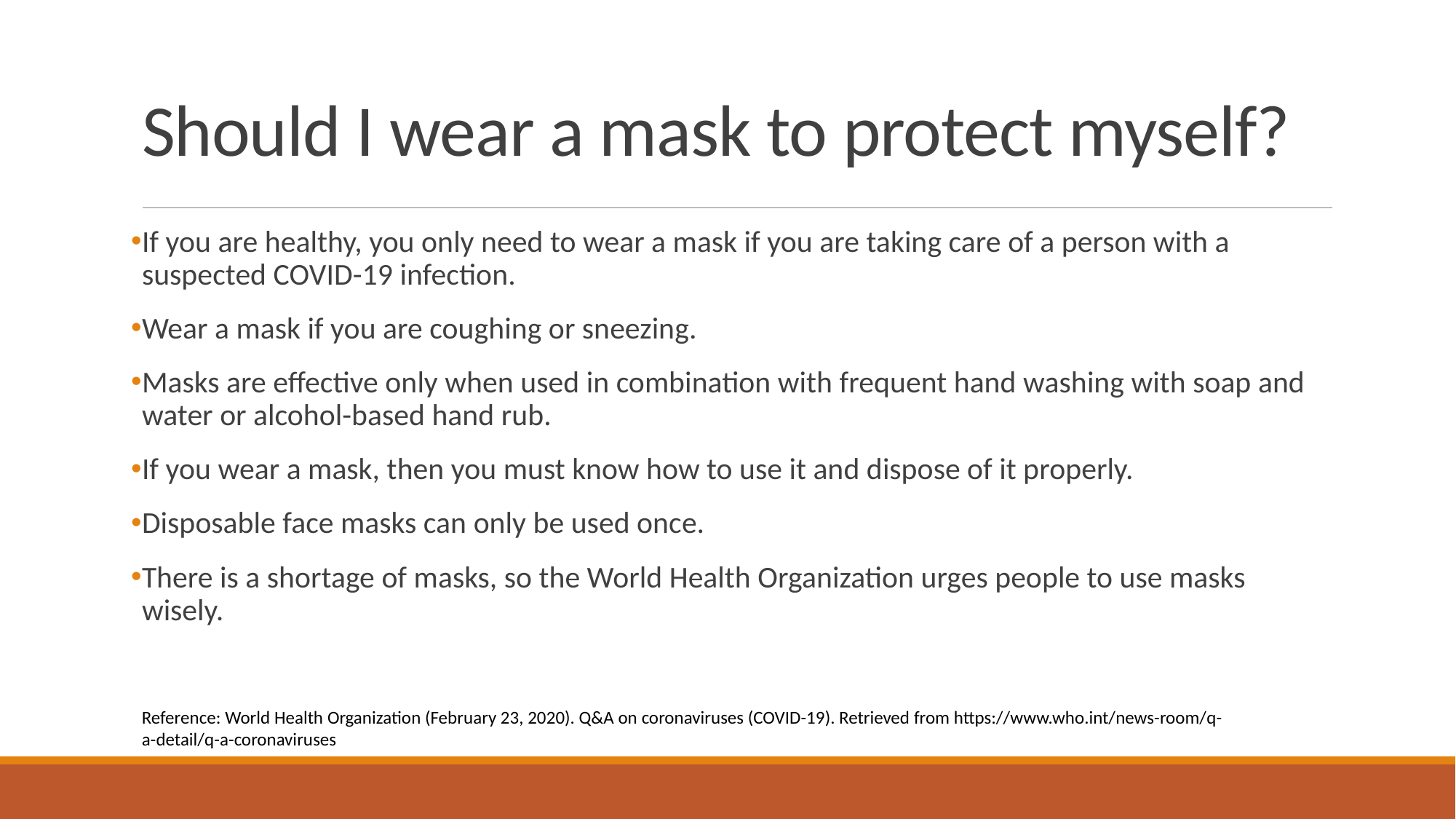

# Should I wear a mask to protect myself?
If you are healthy, you only need to wear a mask if you are taking care of a person with a suspected COVID-19 infection.
Wear a mask if you are coughing or sneezing.
Masks are effective only when used in combination with frequent hand washing with soap and water or alcohol-based hand rub.
If you wear a mask, then you must know how to use it and dispose of it properly.
Disposable face masks can only be used once.
There is a shortage of masks, so the World Health Organization urges people to use masks wisely.

Reference: World Health Organization (February 23, 2020). Q&A on coronaviruses (COVID-19). Retrieved from https://www.who.int/news-room/q-a-detail/q-a-coronaviruses